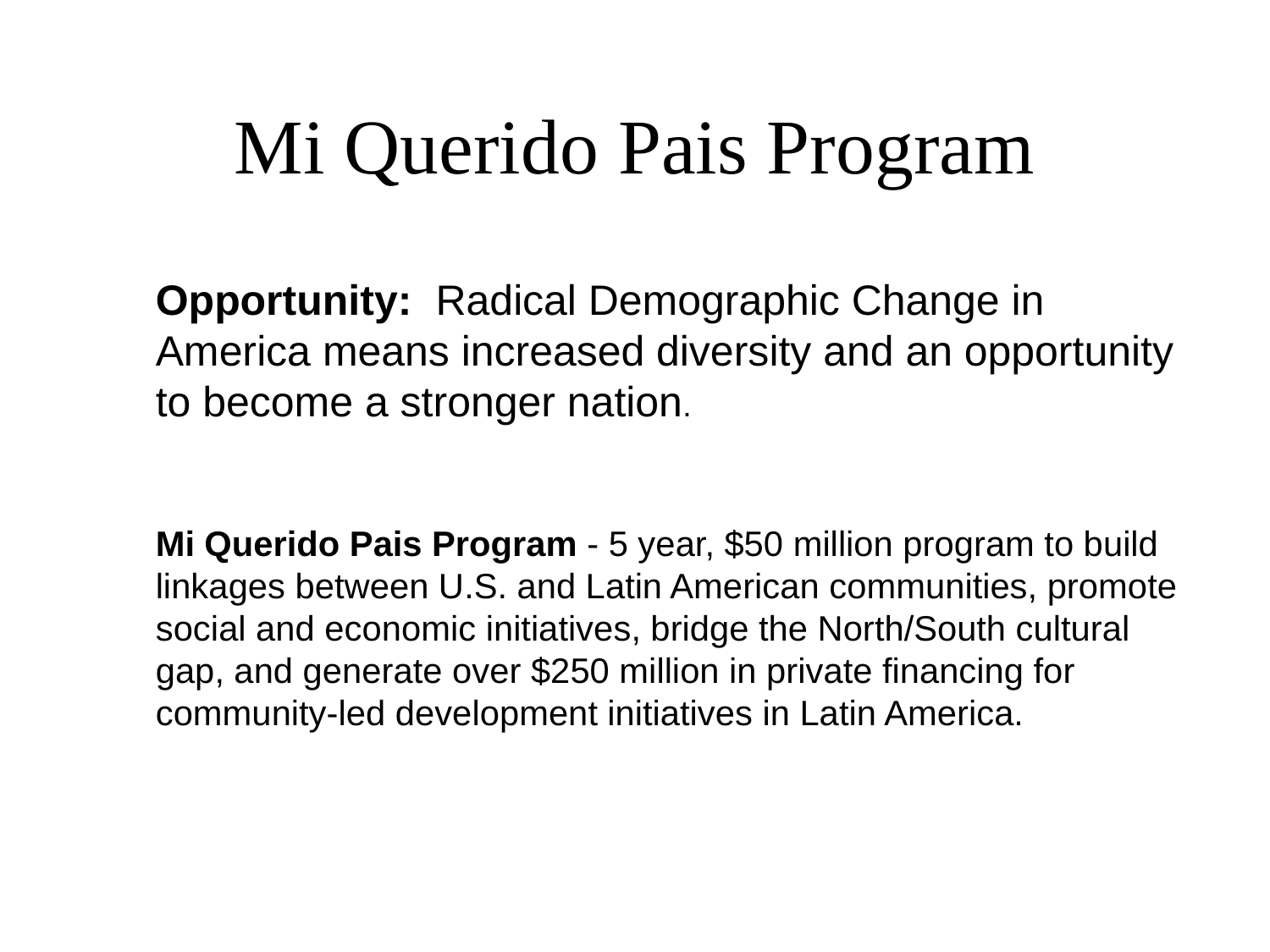

# Mi Querido Pais Program

	Opportunity:  Radical Demographic Change in America means increased diversity and an opportunity to become a stronger nation.

	Mi Querido Pais Program - 5 year, $50 million program to build linkages between U.S. and Latin American communities, promote social and economic initiatives, bridge the North/South cultural gap, and generate over $250 million in private financing for community-led development initiatives in Latin America.